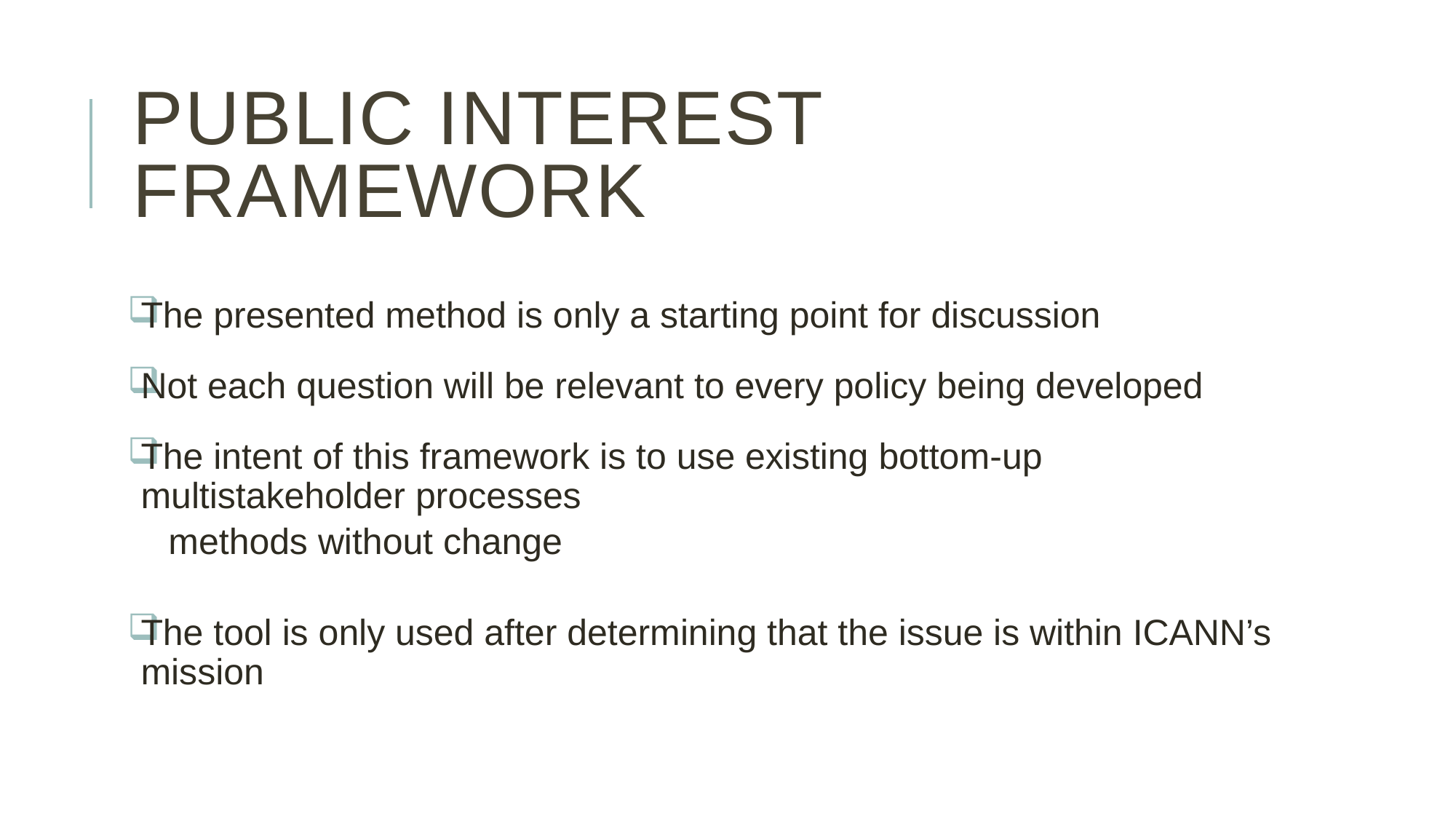

# Public Interest Framework

The presented method is only a starting point for discussion

Not each question will be relevant to every policy being developed

The intent of this framework is to use existing bottom-up multistakeholder processes
    methods without change

The tool is only used after determining that the issue is within ICANN’s mission